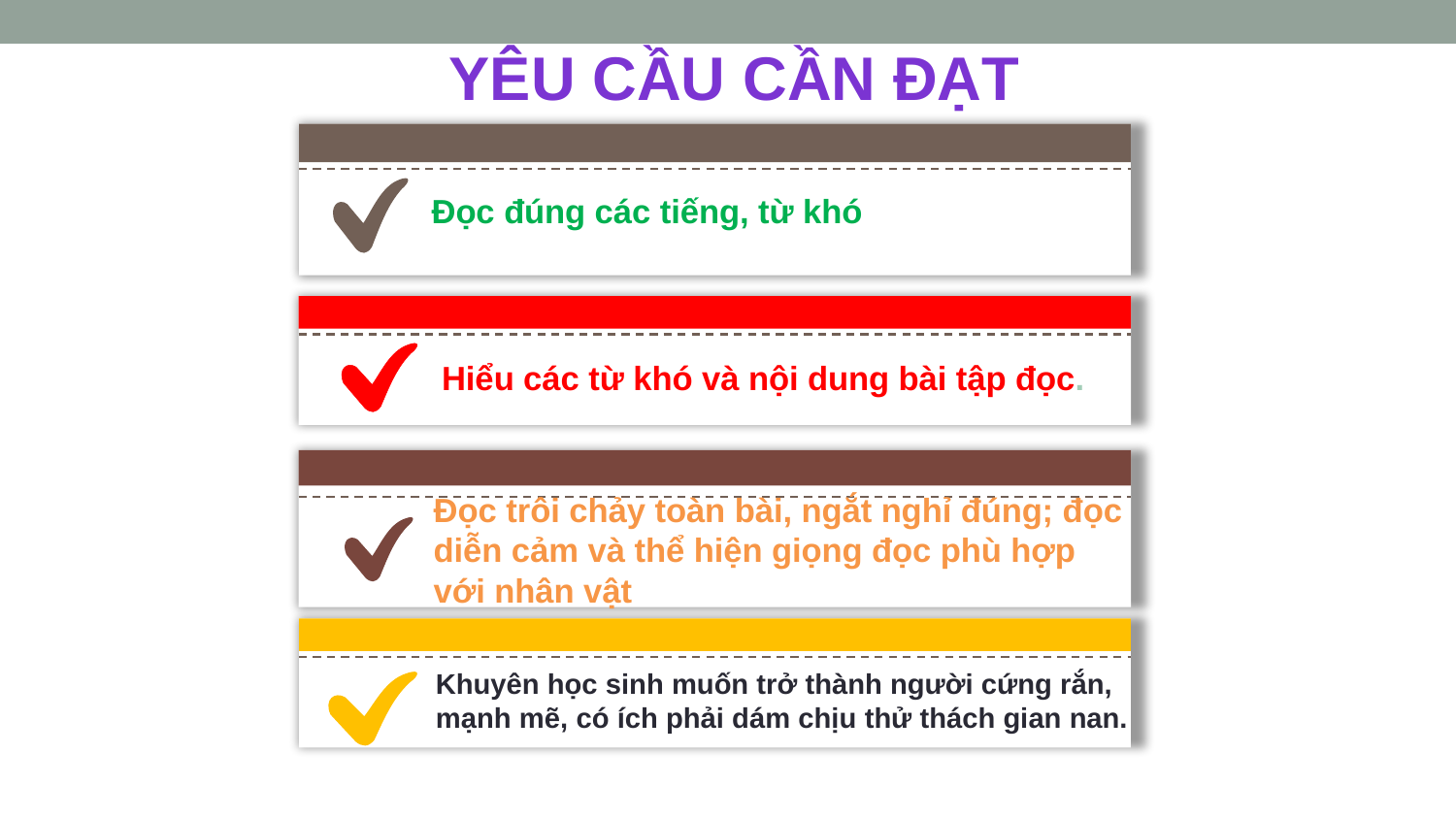

YÊU CẦU CẦN ĐẠT

Đọc đúng các tiếng, từ khó

Hiểu các từ khó và nội dung bài tập đọc.

Đọc trôi chảy toàn bài, ngắt nghỉ đúng; đọc diễn cảm và thể hiện giọng đọc phù hợp với nhân vật

Khuyên học sinh muốn trở thành người cứng rắn, mạnh mẽ, có ích phải dám chịu thử thách gian nan.